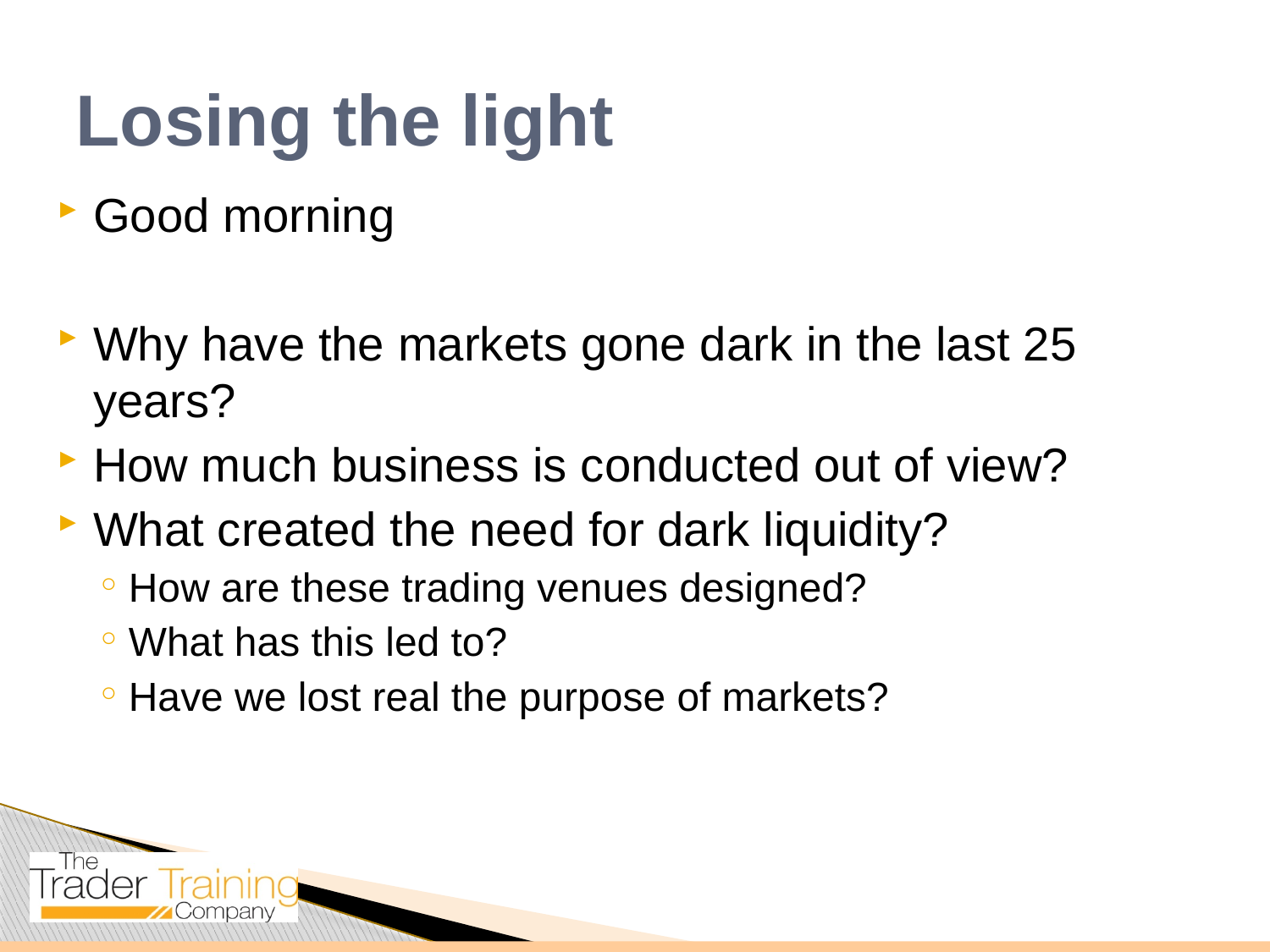

# Losing the light
Good morning

Why have the markets gone dark in the last 25 years?
How much business is conducted out of view?
What created the need for dark liquidity?
How are these trading venues designed?
What has this led to?
Have we lost real the purpose of markets?